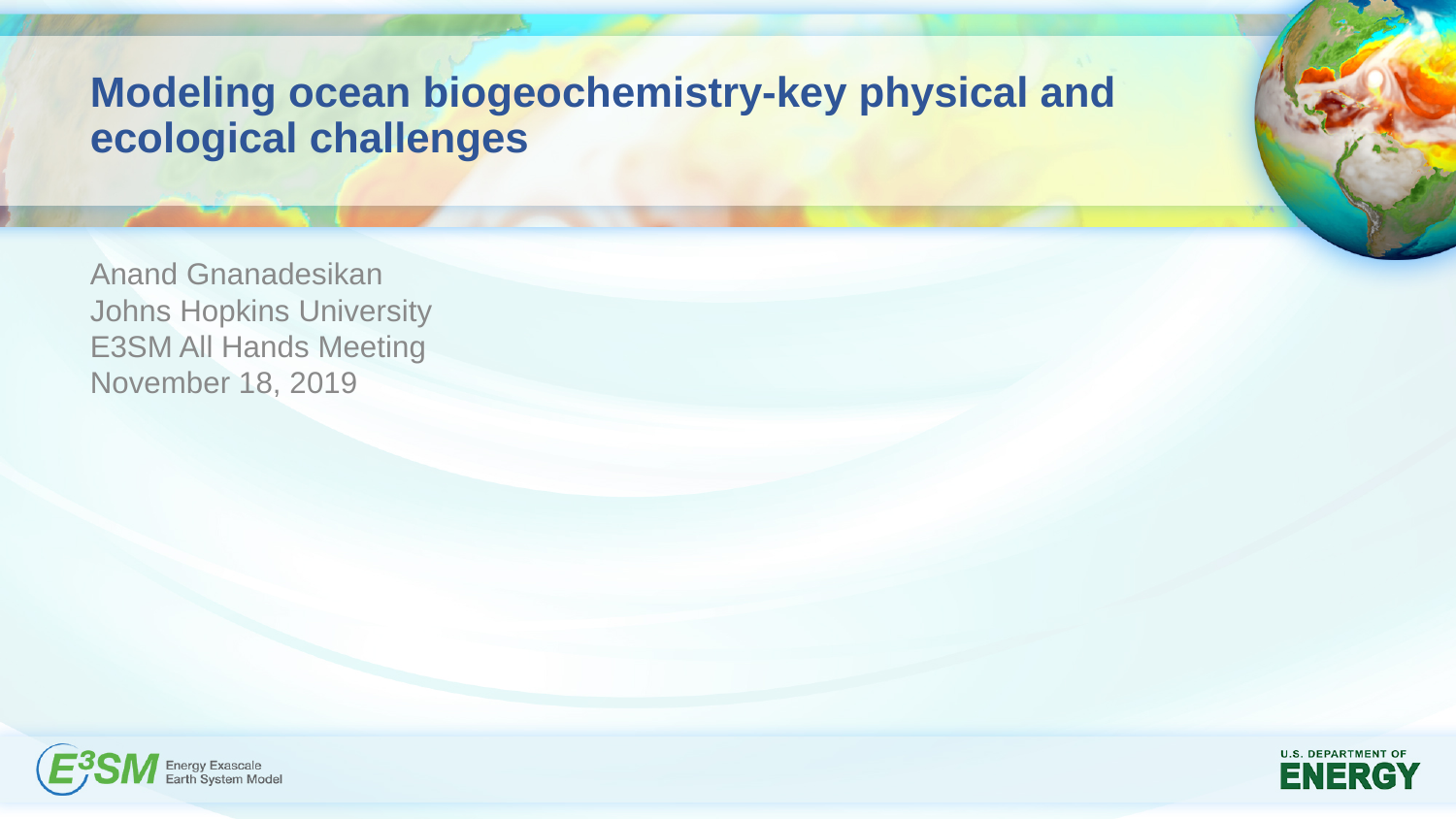

# Modeling ocean biogeochemistry-key physical and ecological challenges
Anand Gnanadesikan
Johns Hopkins University
E3SM All Hands Meeting
November 18, 2019